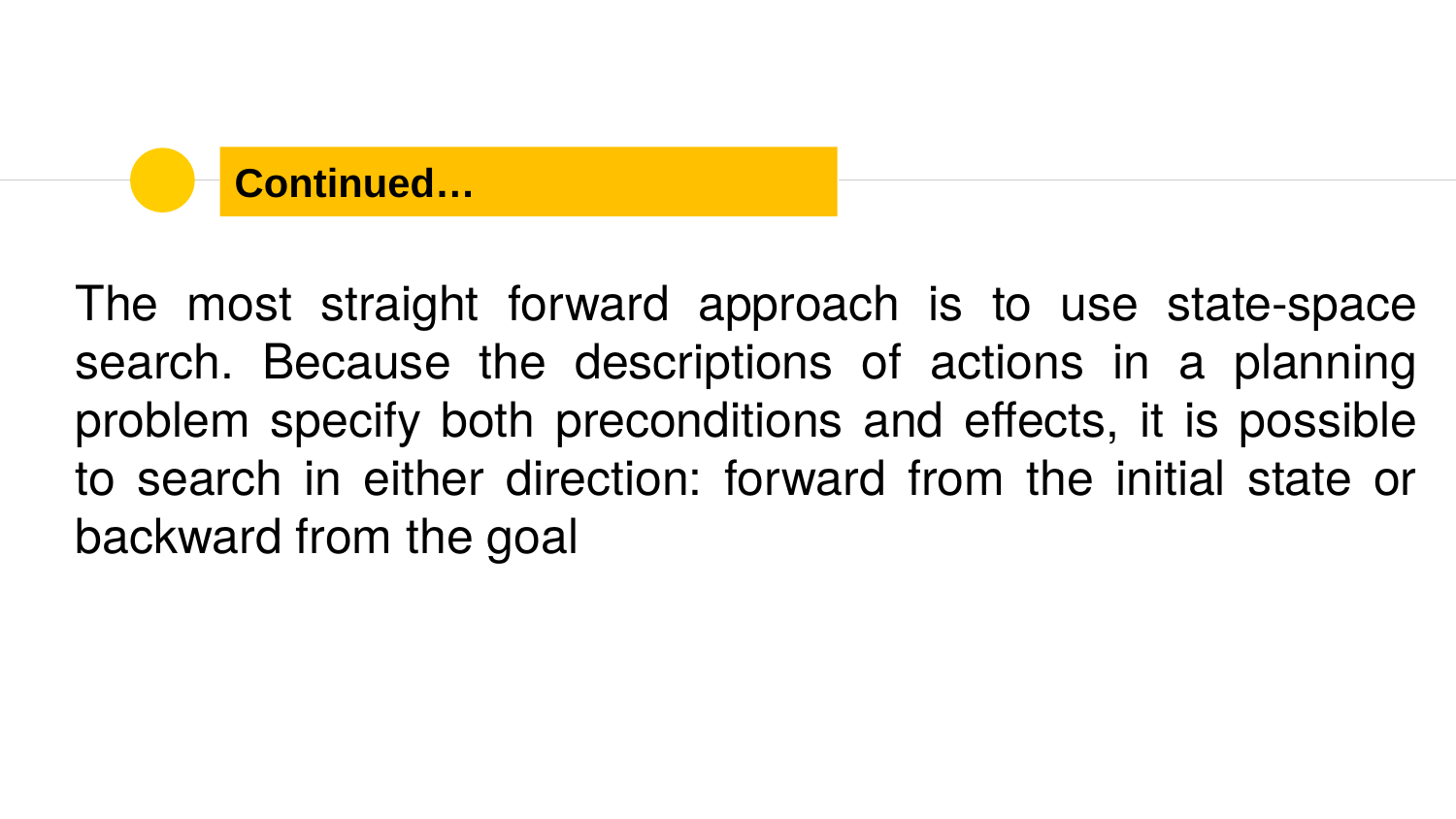

# Continued…
The most straight forward approach is to use state-space search. Because the descriptions of actions in a planning problem specify both preconditions and effects, it is possible to search in either direction: forward from the initial state or backward from the goal